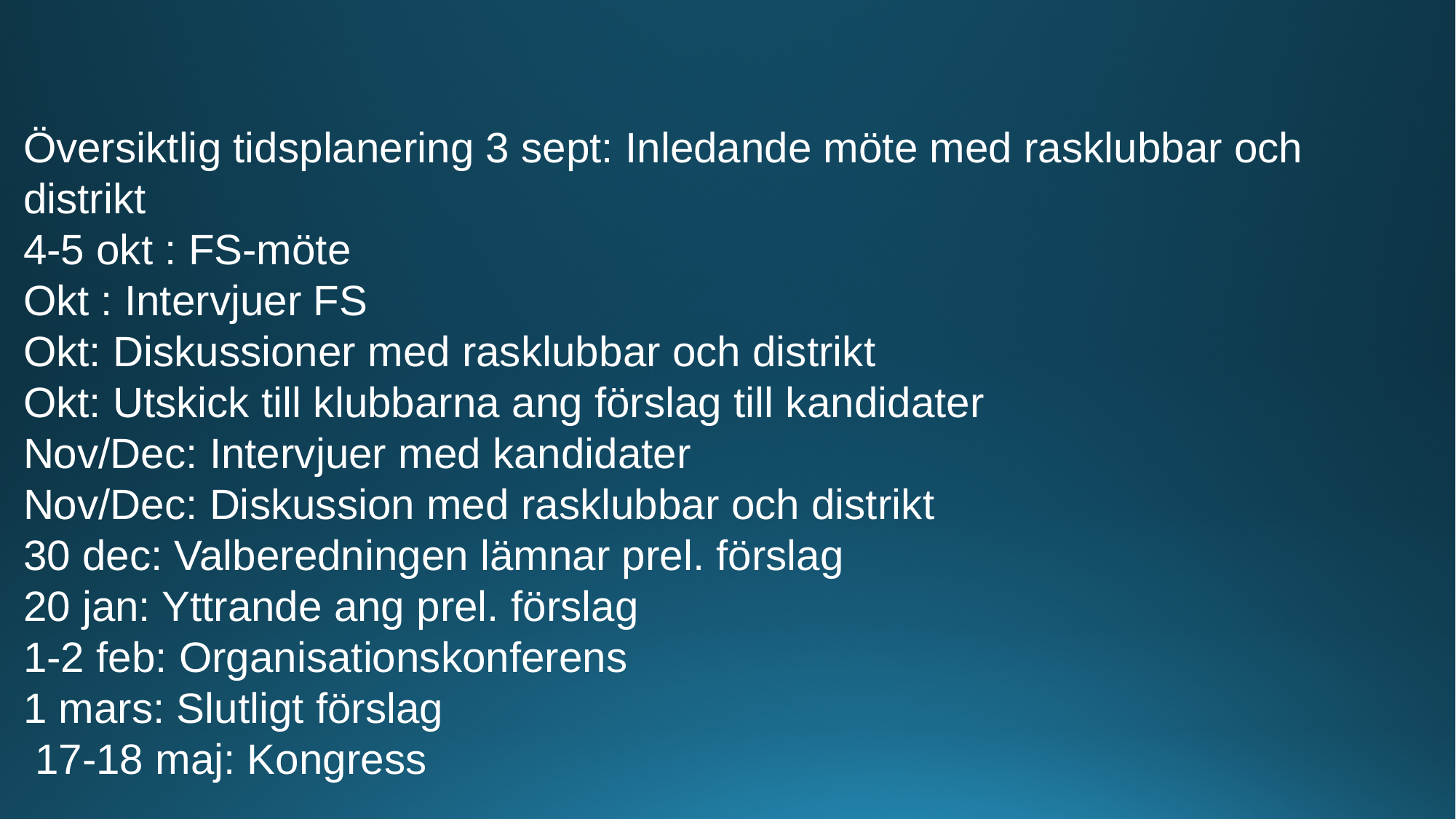

Översiktlig tidsplanering 3 sept: Inledande möte med rasklubbar och distrikt
4-5 okt : FS-möte
Okt : Intervjuer FS
Okt: Diskussioner med rasklubbar och distrikt
Okt: Utskick till klubbarna ang förslag till kandidater
Nov/Dec: Intervjuer med kandidater
Nov/Dec: Diskussion med rasklubbar och distrikt
30 dec: Valberedningen lämnar prel. förslag
20 jan: Yttrande ang prel. förslag
1-2 feb: Organisationskonferens
1 mars: Slutligt förslag
 17-18 maj: Kongress